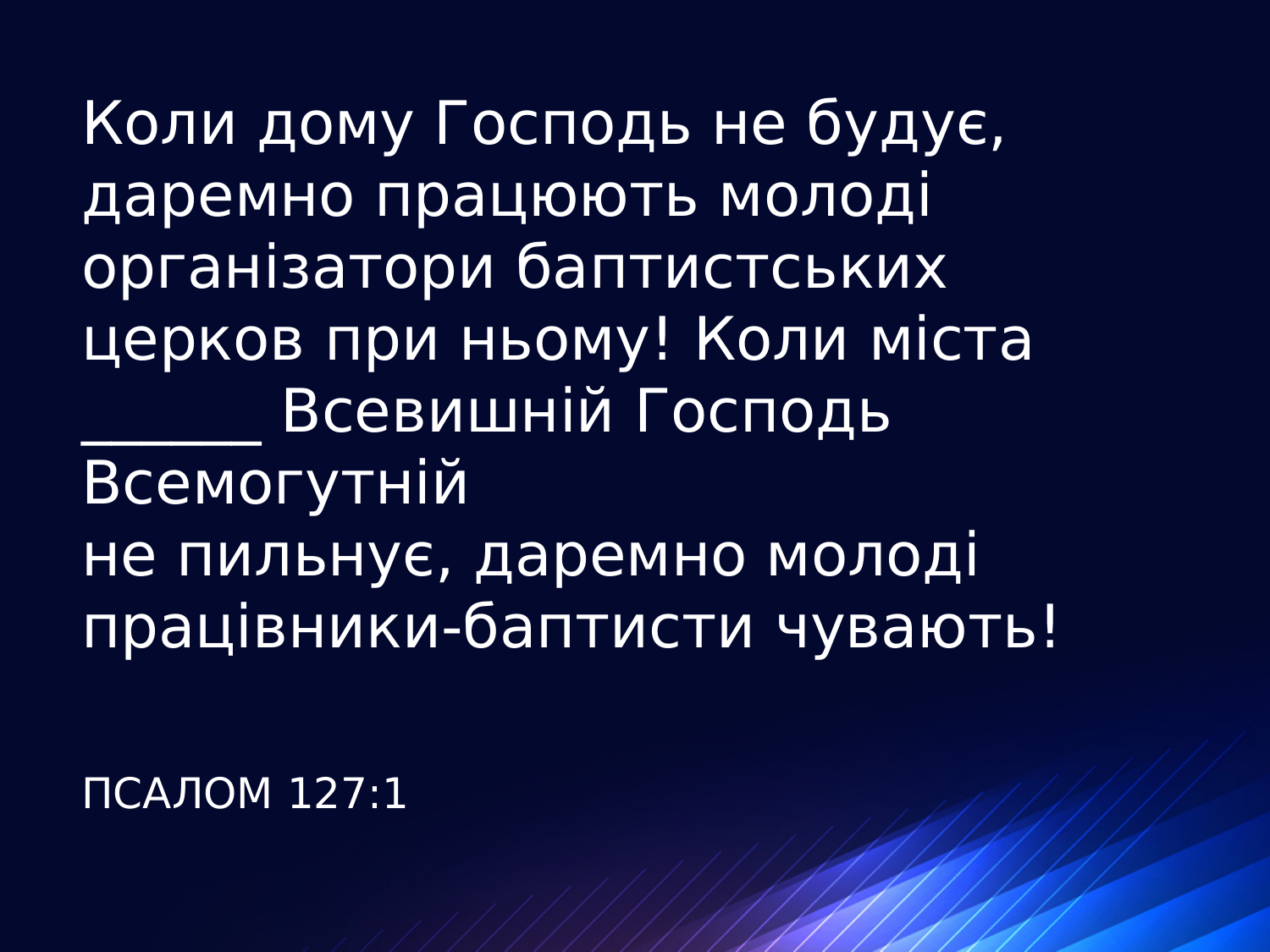

Коли дому Господь не будує, даремно працюють молоді організатори баптистських церков при ньому! Коли міста  ______ Всевишній Господь Всемогутній
не пильнує, даремно молоді працівники-баптисти чувають!
# ПСАЛОМ 127:1